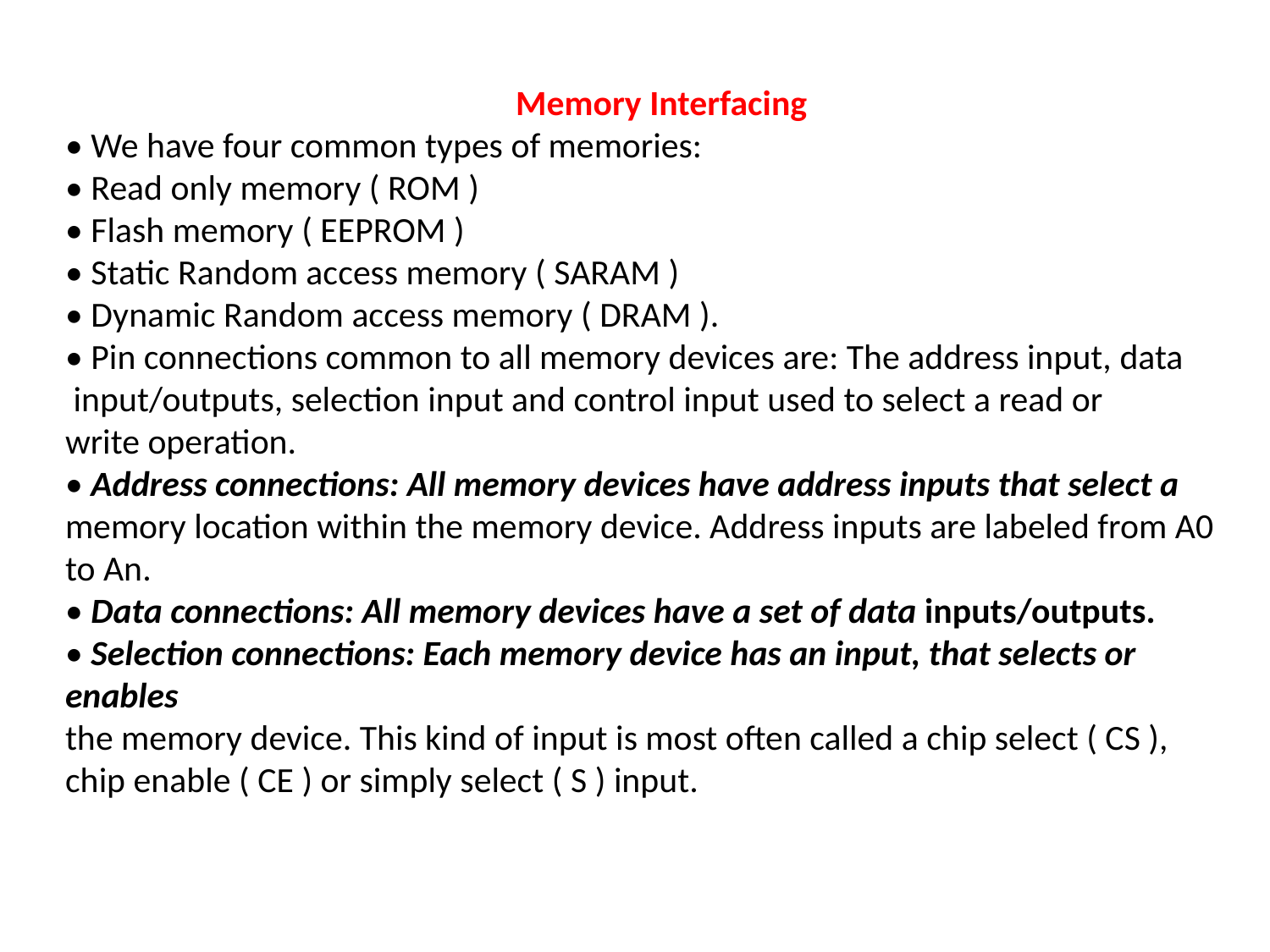

Memory Interfacing
• We have four common types of memories:
• Read only memory ( ROM )
• Flash memory ( EEPROM )
• Static Random access memory ( SARAM )
• Dynamic Random access memory ( DRAM ).
• Pin connections common to all memory devices are: The address input, data
 input/outputs, selection input and control input used to select a read or
write operation.
• Address connections: All memory devices have address inputs that select a
memory location within the memory device. Address inputs are labeled from A0
to An.
• Data connections: All memory devices have a set of data inputs/outputs.
• Selection connections: Each memory device has an input, that selects or enables
the memory device. This kind of input is most often called a chip select ( CS ),
chip enable ( CE ) or simply select ( S ) input.